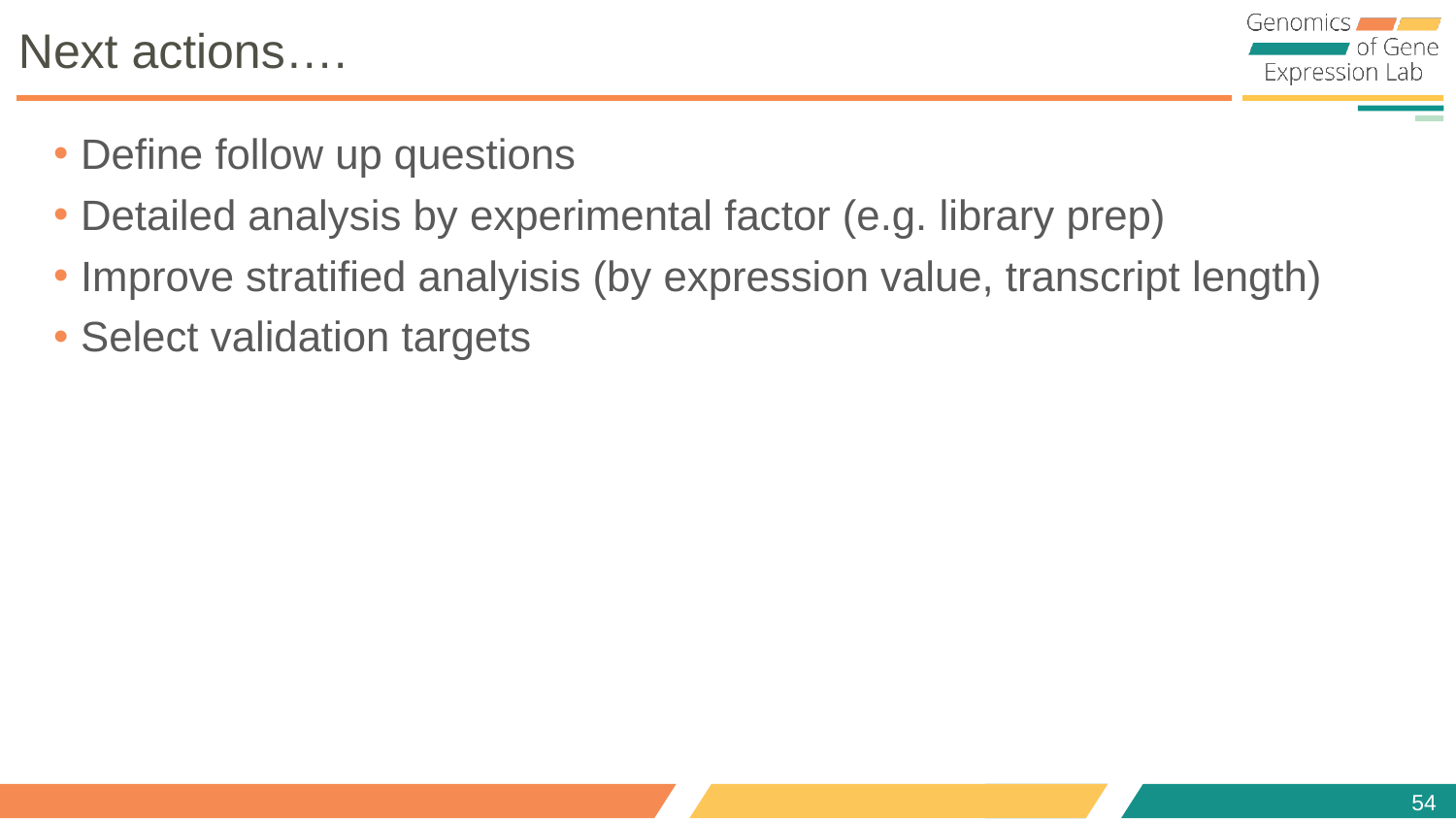

# Next actions….
Define follow up questions
Detailed analysis by experimental factor (e.g. library prep)
Improve stratified analyisis (by expression value, transcript length)
Select validation targets

54